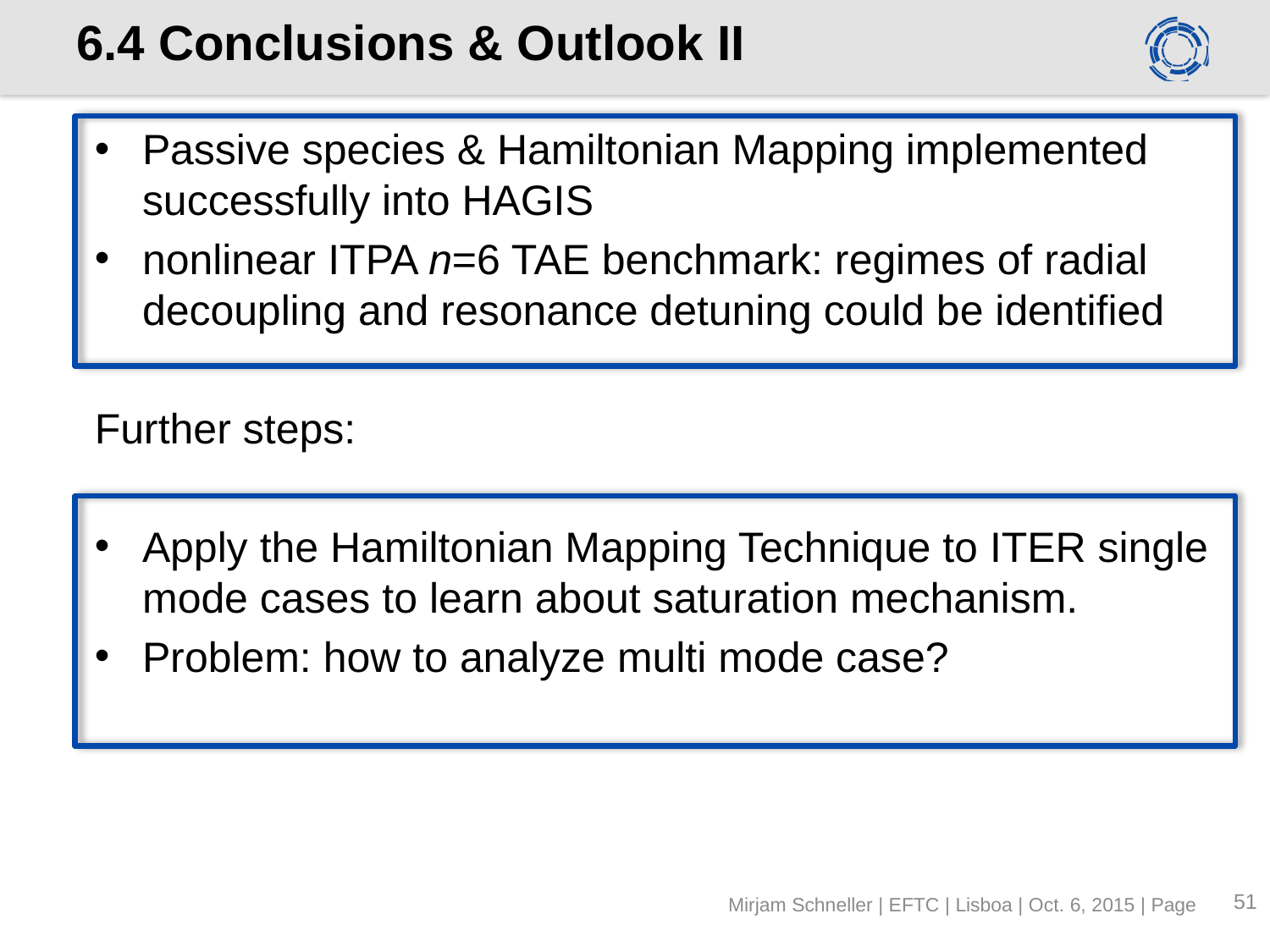

# 6.4 Conclusions & Outlook II

Passive species & Hamiltonian Mapping implemented successfully into HAGIS
nonlinear ITPA n=6 TAE benchmark: regimes of radial decoupling and resonance detuning could be identified

Further steps:

Apply the Hamiltonian Mapping Technique to ITER single mode cases to learn about saturation mechanism.
Problem: how to analyze multi mode case?

51
Mirjam Schneller | EFTC | Lisboa | Oct. 6, 2015 | Page